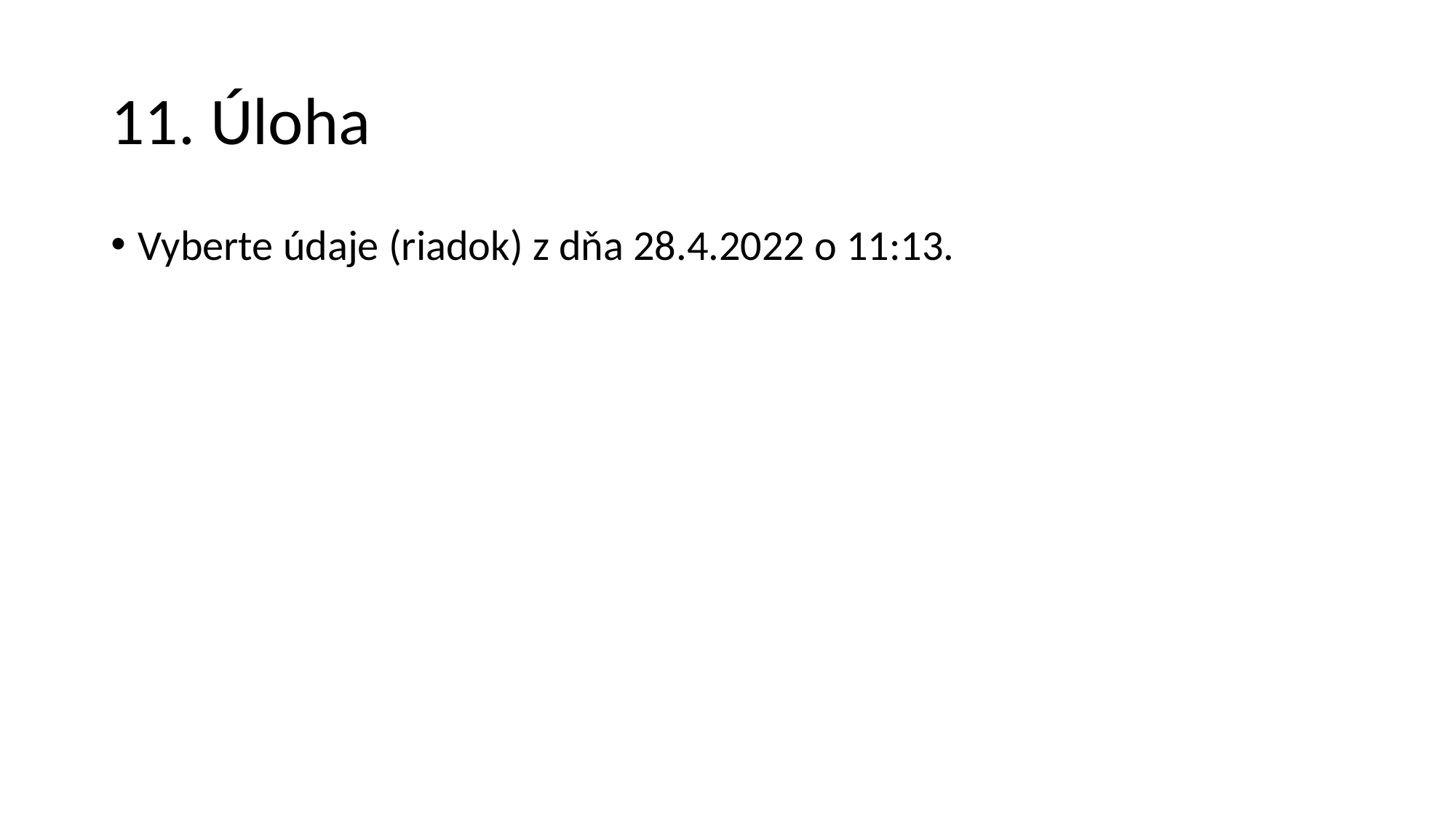

# 11. Úloha
Vyberte údaje (riadok) z dňa 28.4.2022 o 11:13.